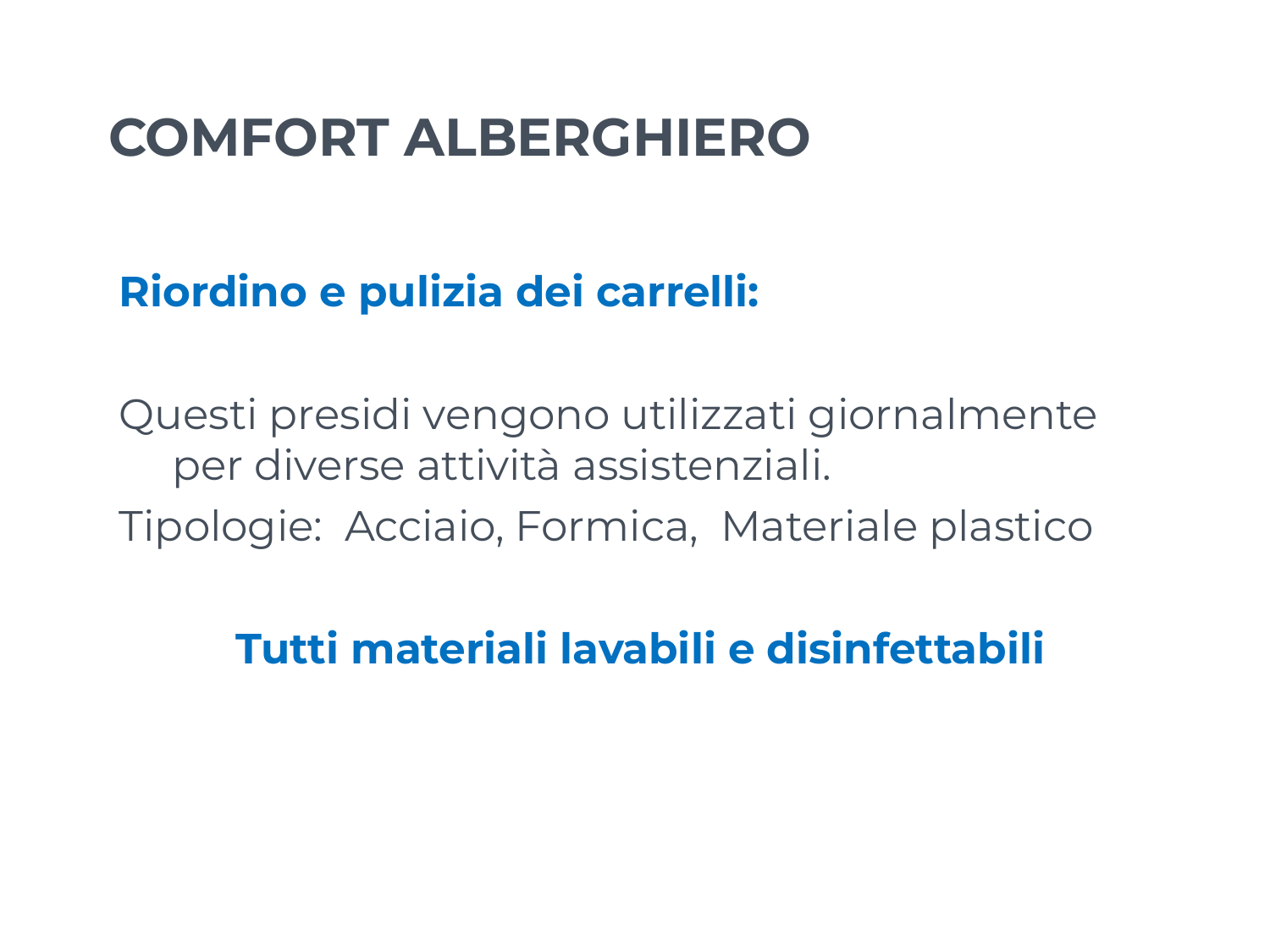

# COMFORT ALBERGHIERO
Riordino e pulizia dei carrelli:

Questi presidi vengono utilizzati giornalmente per diverse attività assistenziali.
Tipologie:  Acciaio, Formica,  Materiale plastico

Tutti materiali lavabili e disinfettabili